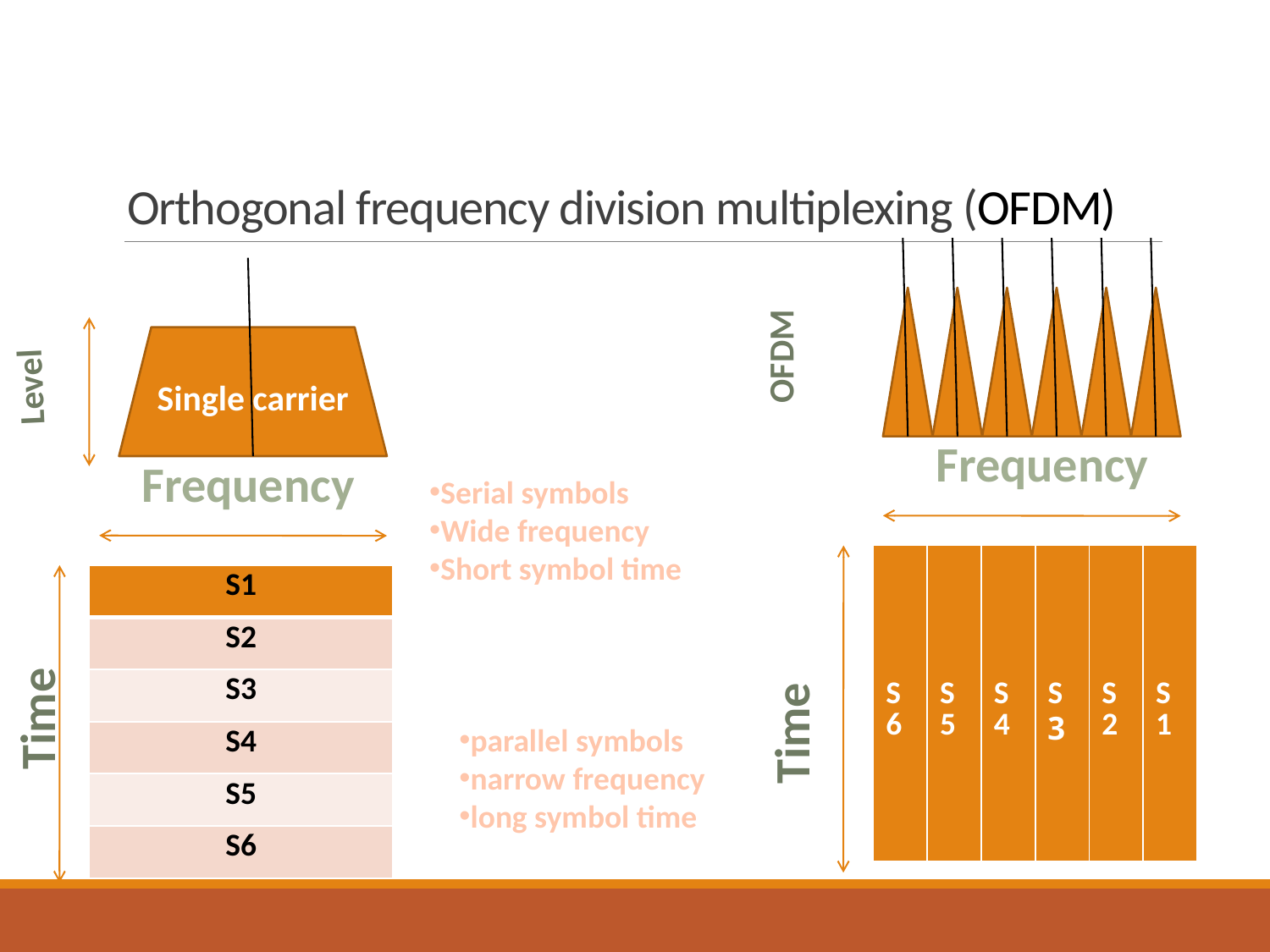

# Orthogonal frequency division multiplexing (OFDM)

Single carrier
OFDM
Level
Frequency
Frequency
Serial symbols
Wide frequency
Short symbol time
| S6 | S5 | S4 | S 3 | S2 | S1 |
| --- | --- | --- | --- | --- | --- |
| S1 |
| --- |
| S2 |
| S3 |
| S4 |
| S5 |
| S6 |
Time
Time
parallel symbols
narrow frequency
long symbol time